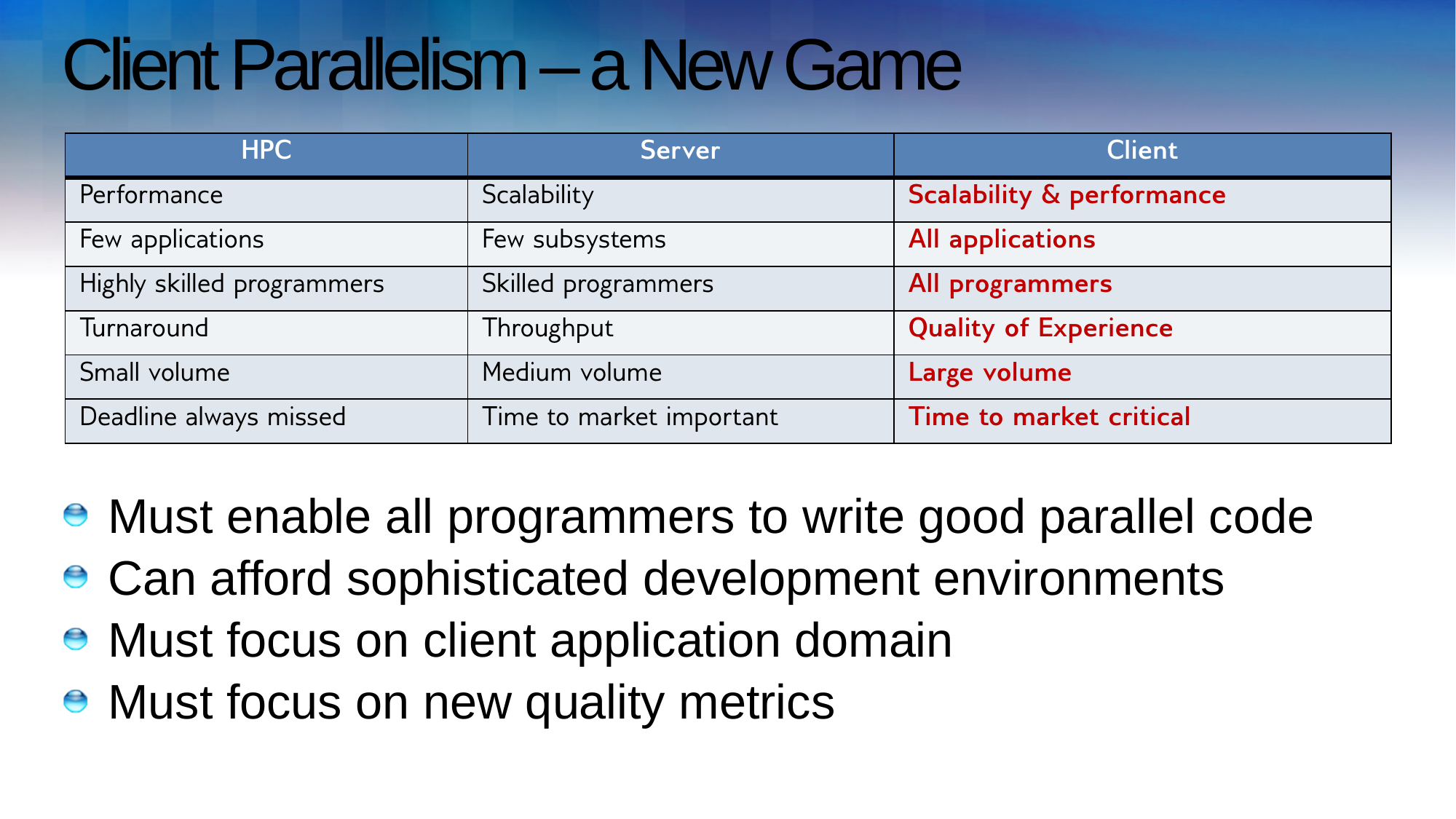

# Client Parallelism – a New Game
| HPC | Server | Client |
| --- | --- | --- |
| Performance | Scalability | Scalability & performance |
| Few applications | Few subsystems | All applications |
| Highly skilled programmers | Skilled programmers | All programmers |
| Turnaround | Throughput | Quality of Experience |
| Small volume | Medium volume | Large volume |
| Deadline always missed | Time to market important | Time to market critical |
Must enable all programmers to write good parallel code
Can afford sophisticated development environments
Must focus on client application domain
Must focus on new quality metrics